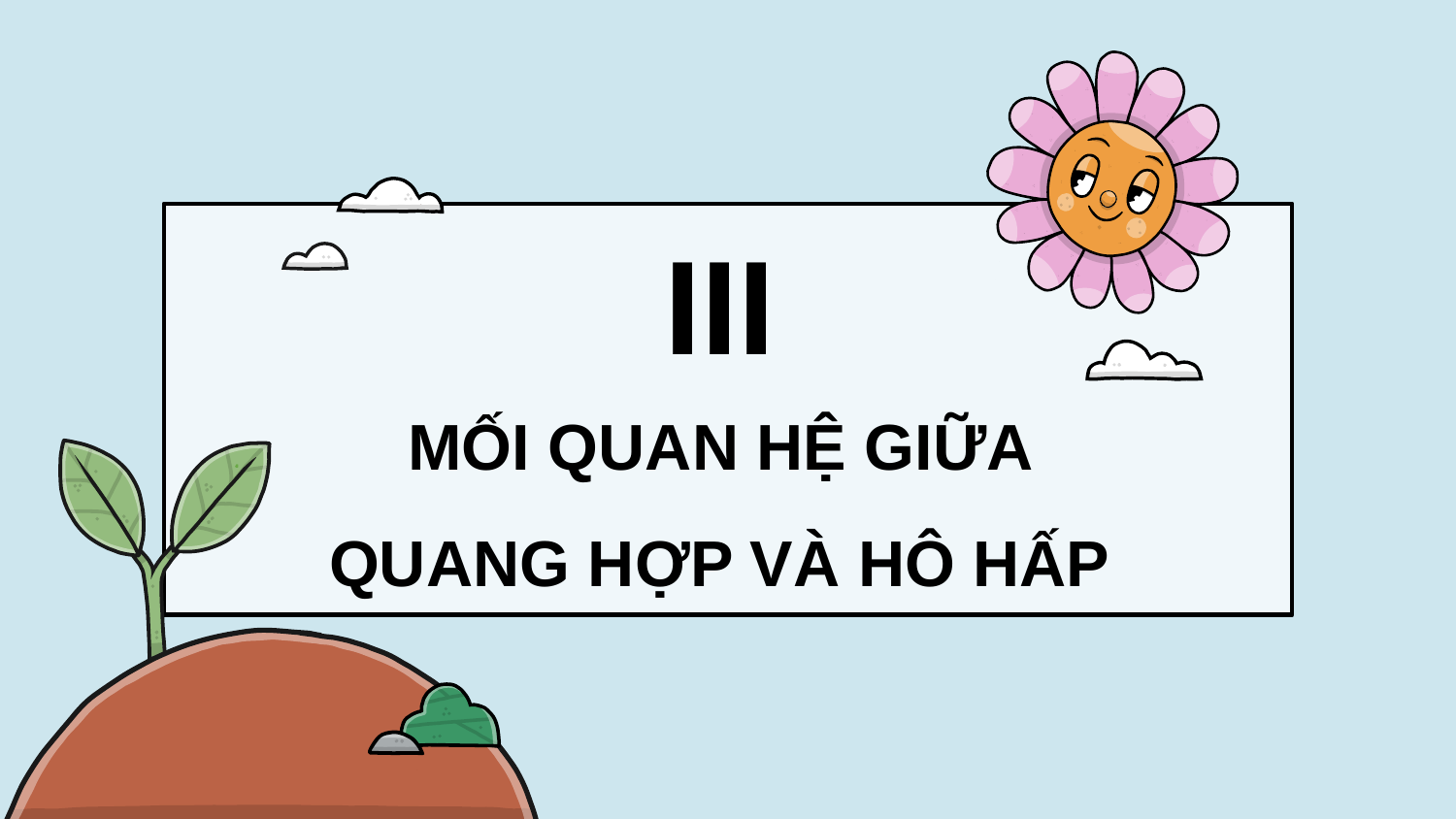

III

MỐI QUAN HỆ GIỮA QUANG HỢP VÀ HÔ HẤP